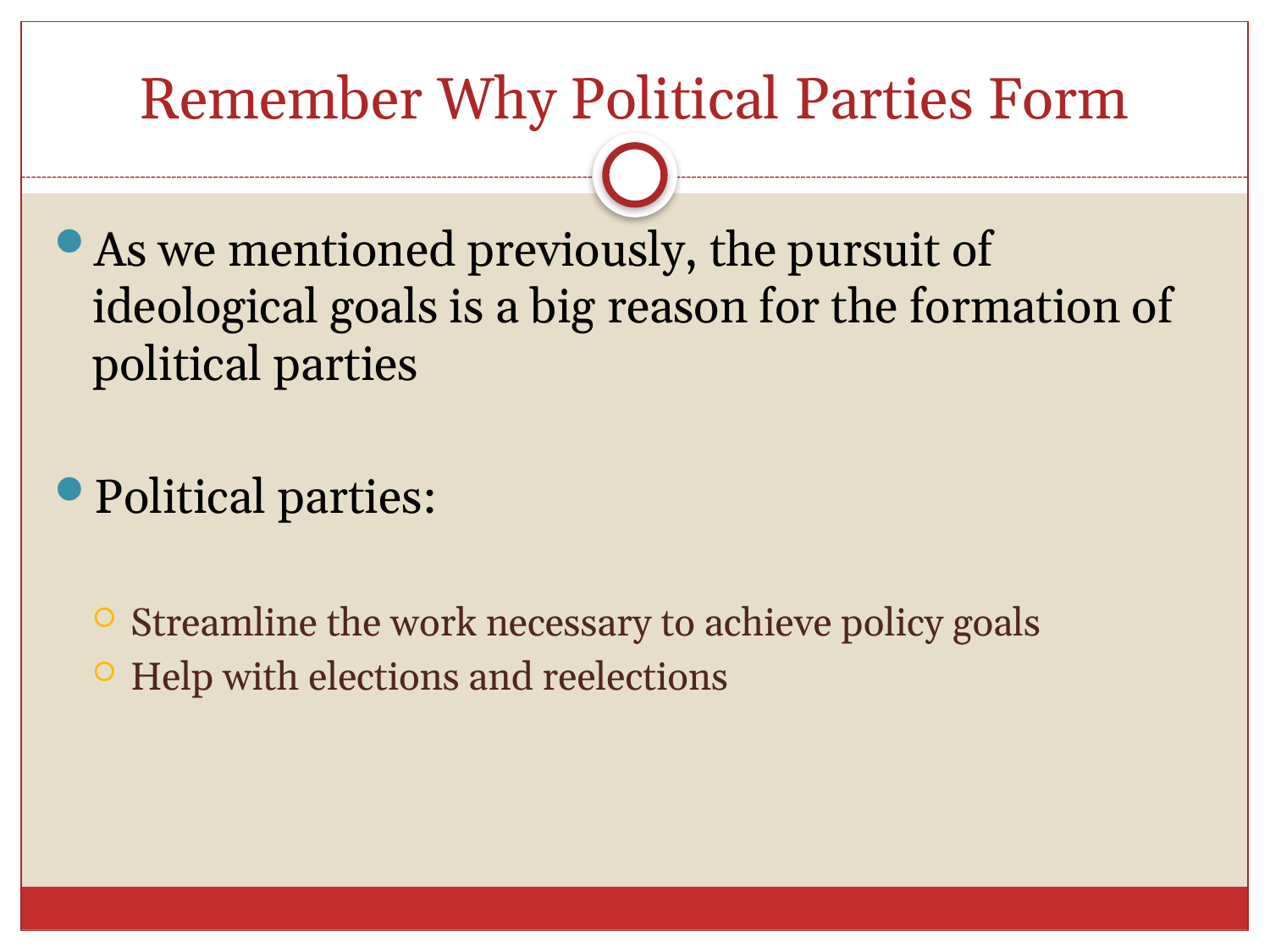

# Remember Why Political Parties Form
As we mentioned previously, the pursuit of ideological goals is a big reason for the formation of political parties

Political parties:

Streamline the work necessary to achieve policy goals
Help with elections and reelections